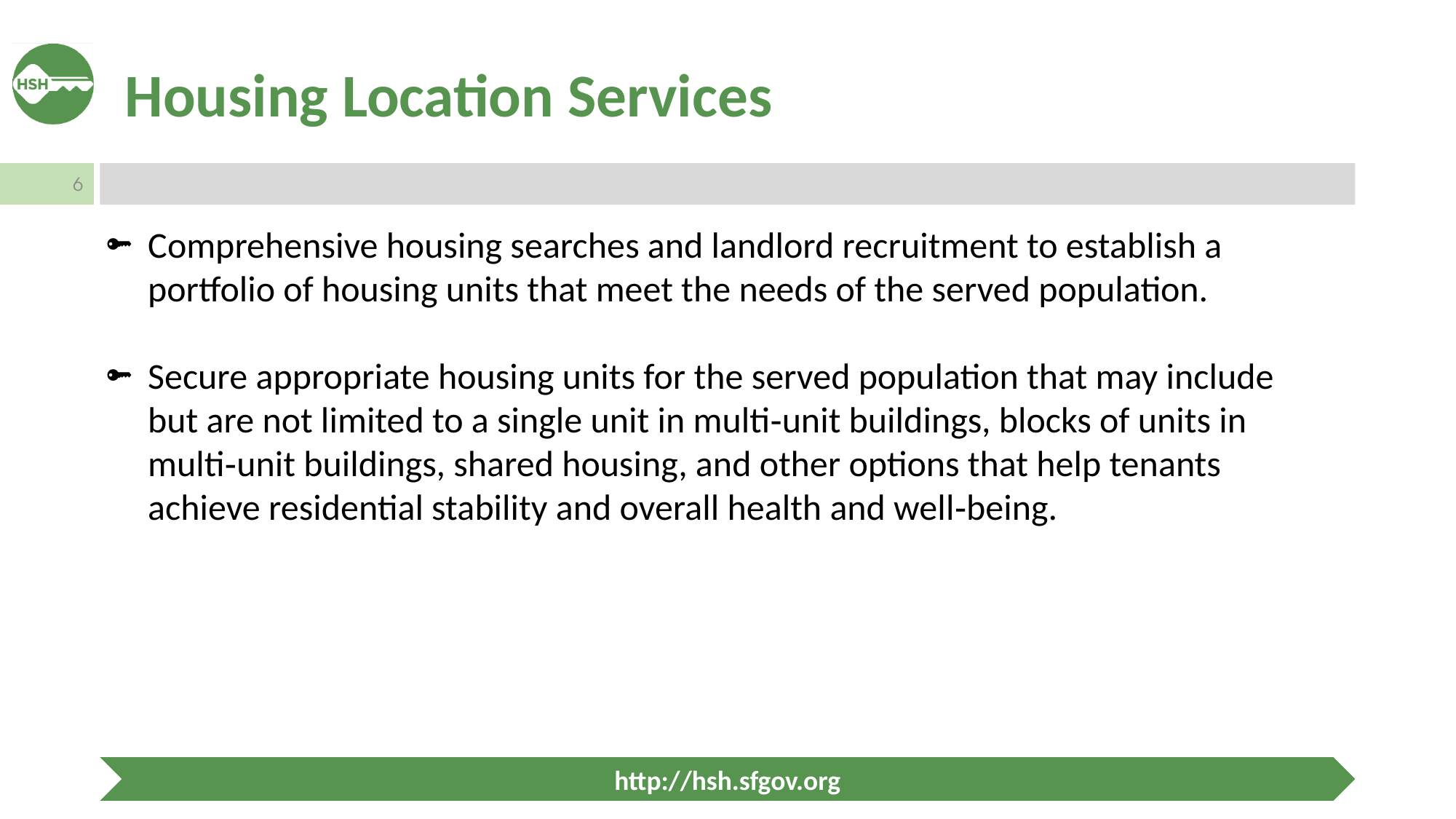

Housing Location Services
Comprehensive housing searches and landlord recruitment to establish a portfolio of housing units that meet the needs of the served population.

Secure appropriate housing units for the served population that may include but are not limited to a single unit in multi‐unit buildings, blocks of units in multi‐unit buildings, shared housing, and other options that help tenants achieve residential stability and overall health and well‐being.